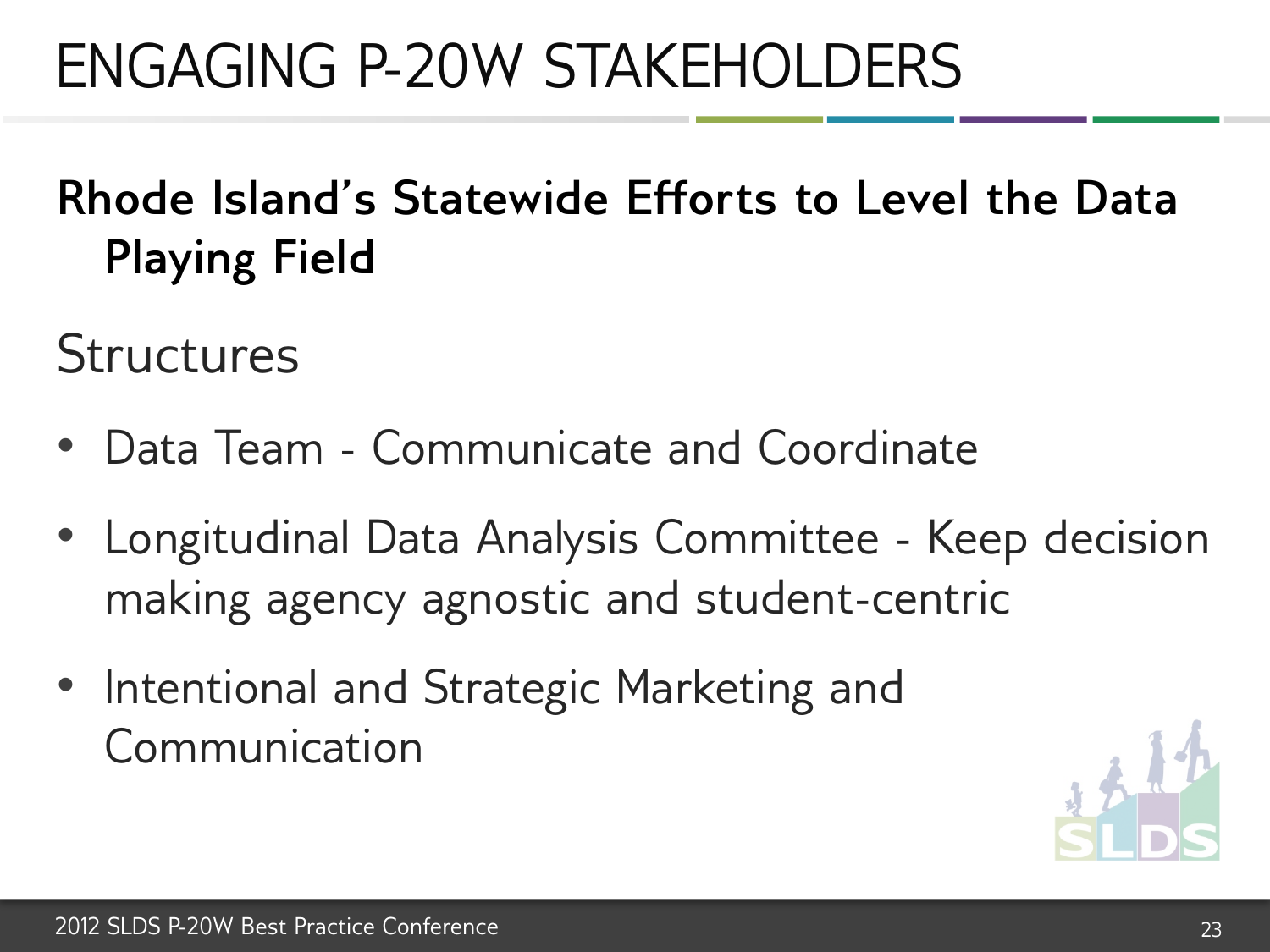

# Engaging P-20W Stakeholders
Rhode Island’s Statewide Efforts to Level the Data Playing Field
Structures
Data Team - Communicate and Coordinate
Longitudinal Data Analysis Committee - Keep decision making agency agnostic and student-centric
Intentional and Strategic Marketing and Communication

23